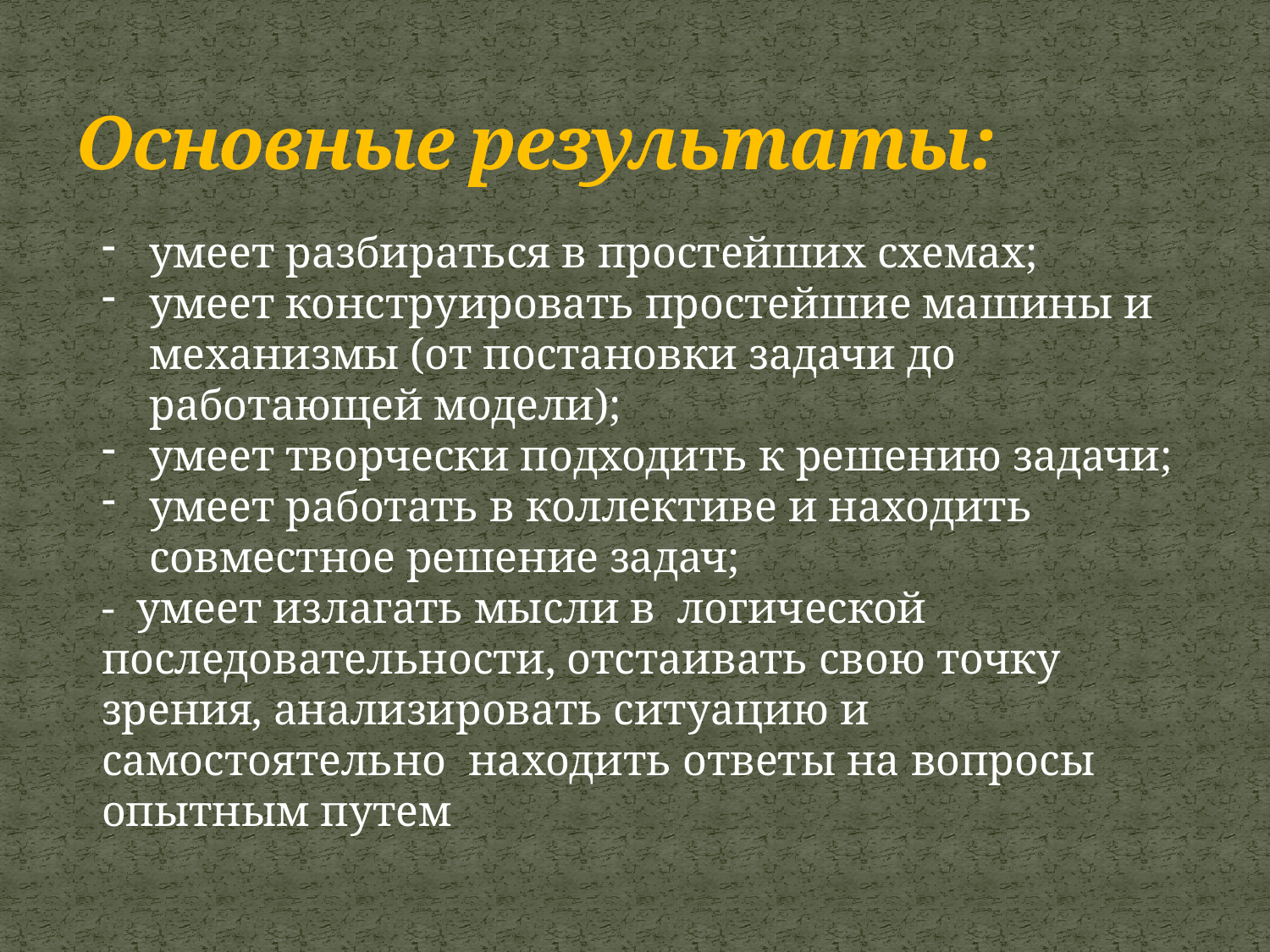

# Основные результаты:
умеет разбираться в простейших схемах;
умеет конструировать простейшие машины и механизмы (от постановки задачи до работающей модели);
умеет творчески подходить к решению задачи;
умеет работать в коллективе и находить совместное решение задач;
-  умеет излагать мысли в  логической последовательности, отстаивать свою точку зрения, анализировать ситуацию и самостоятельно  находить ответы на вопросы опытным путем